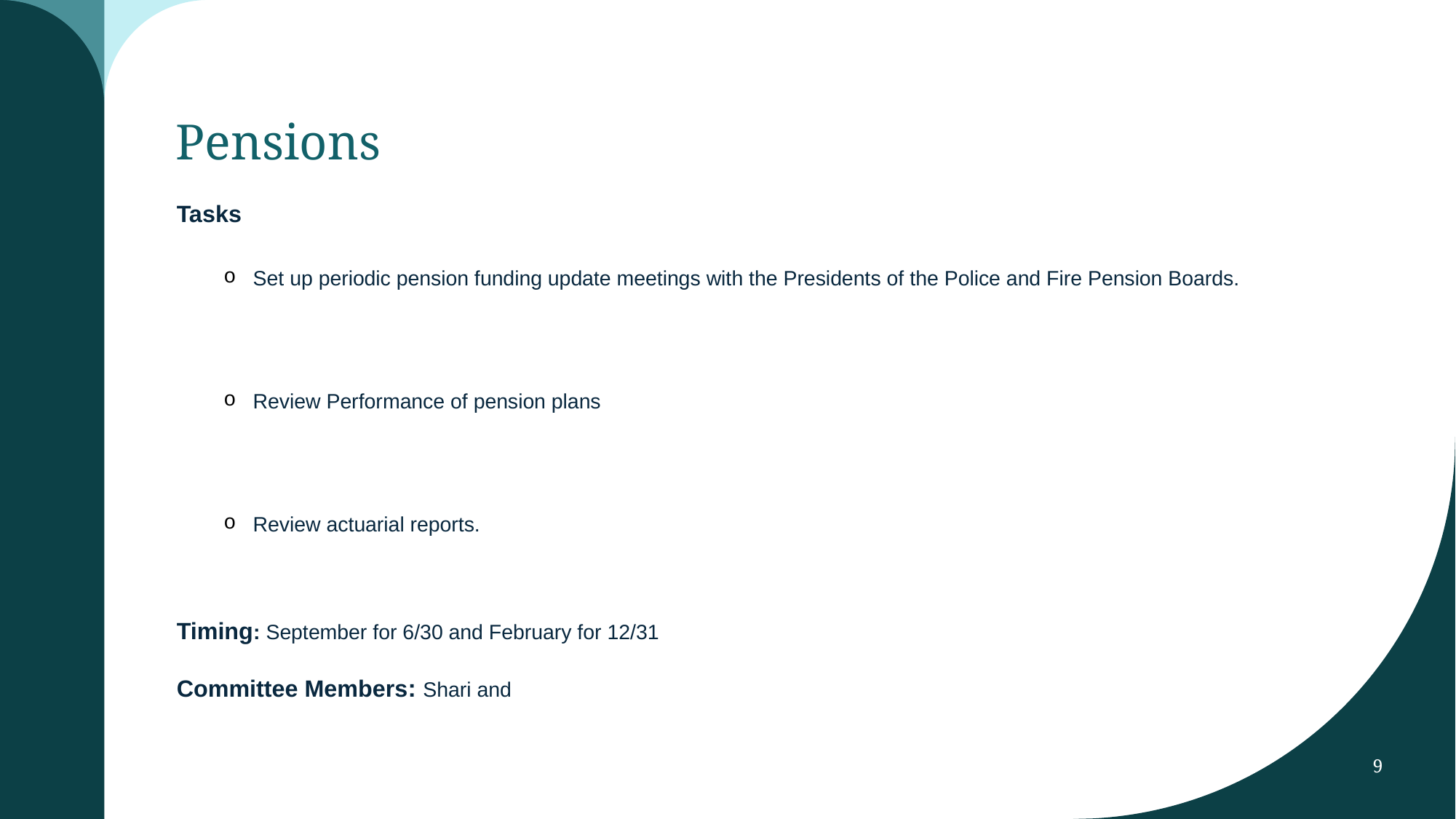

# Pensions

Tasks

Set up periodic pension funding update meetings with the Presidents of the Police and Fire Pension Boards.

Review Performance of pension plans

Review actuarial reports.

Timing: September for 6/30 and February for 12/31

Committee Members: Shari and

9